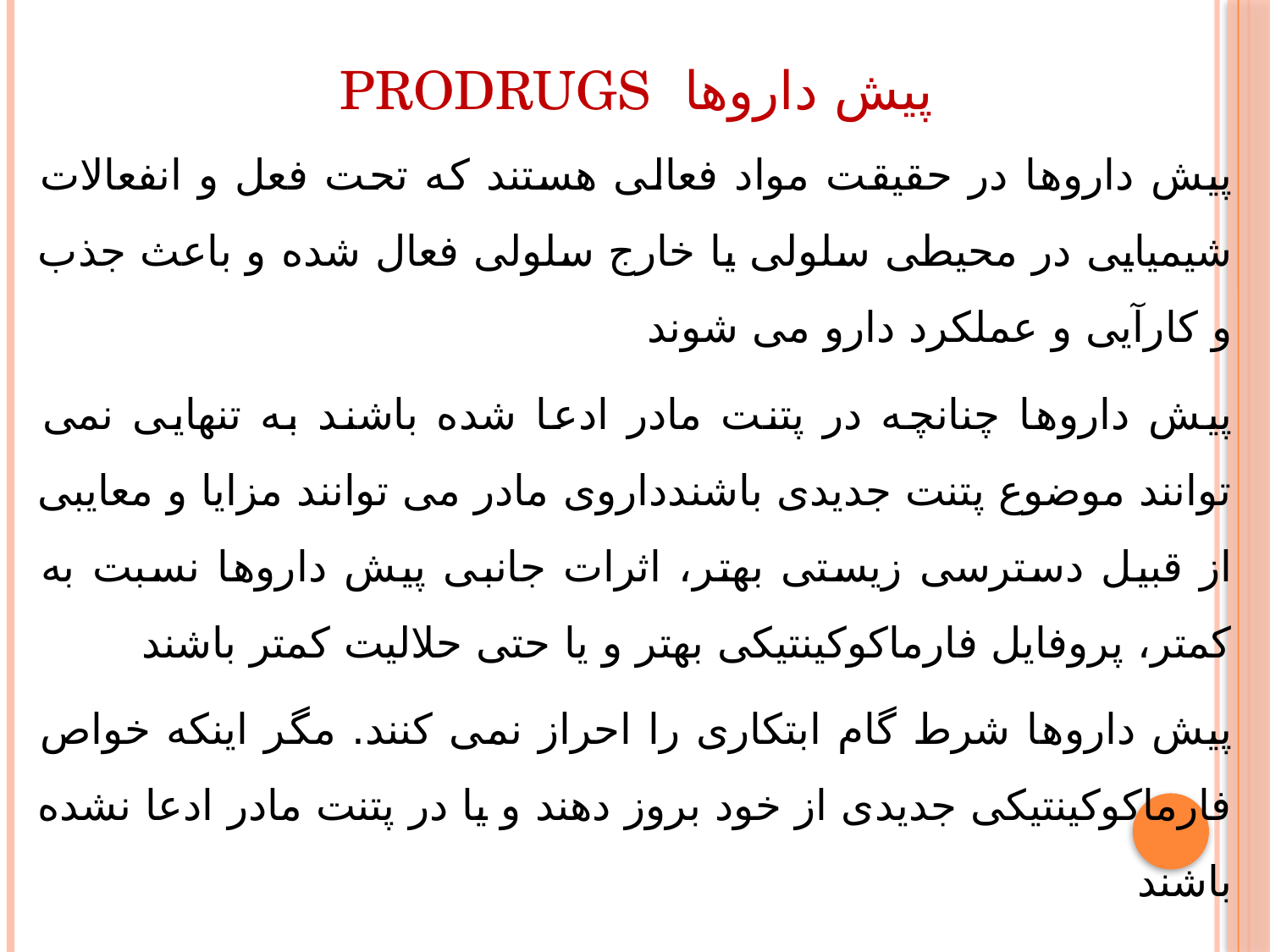

# پیش داروها  Prodrugs
پیش داروها در حقیقت مواد فعالی هستند که تحت فعل و انفعالات شیمیایی در محیطی سلولی یا خارج سلولی فعال شده و باعث جذب و کارآیی و عملکرد دارو می شوند
پیش داروها چنانچه در پتنت مادر ادعا شده باشند به تنهایی نمی توانند موضوع پتنت جدیدی باشندداروی مادر می توانند مزایا و معایبی از قبیل دسترسی زیستی بهتر، اثرات جانبی پیش داروها نسبت به کمتر، پروفایل فارماکوکینتیکی بهتر و یا حتی حلالیت کمتر باشند
پیش داروها شرط گام ابتکاری را احراز نمی کنند. مگر اینکه خواص فارماکوکینتیکی جدیدی از خود بروز دهند و یا در پتنت مادر ادعا نشده باشند